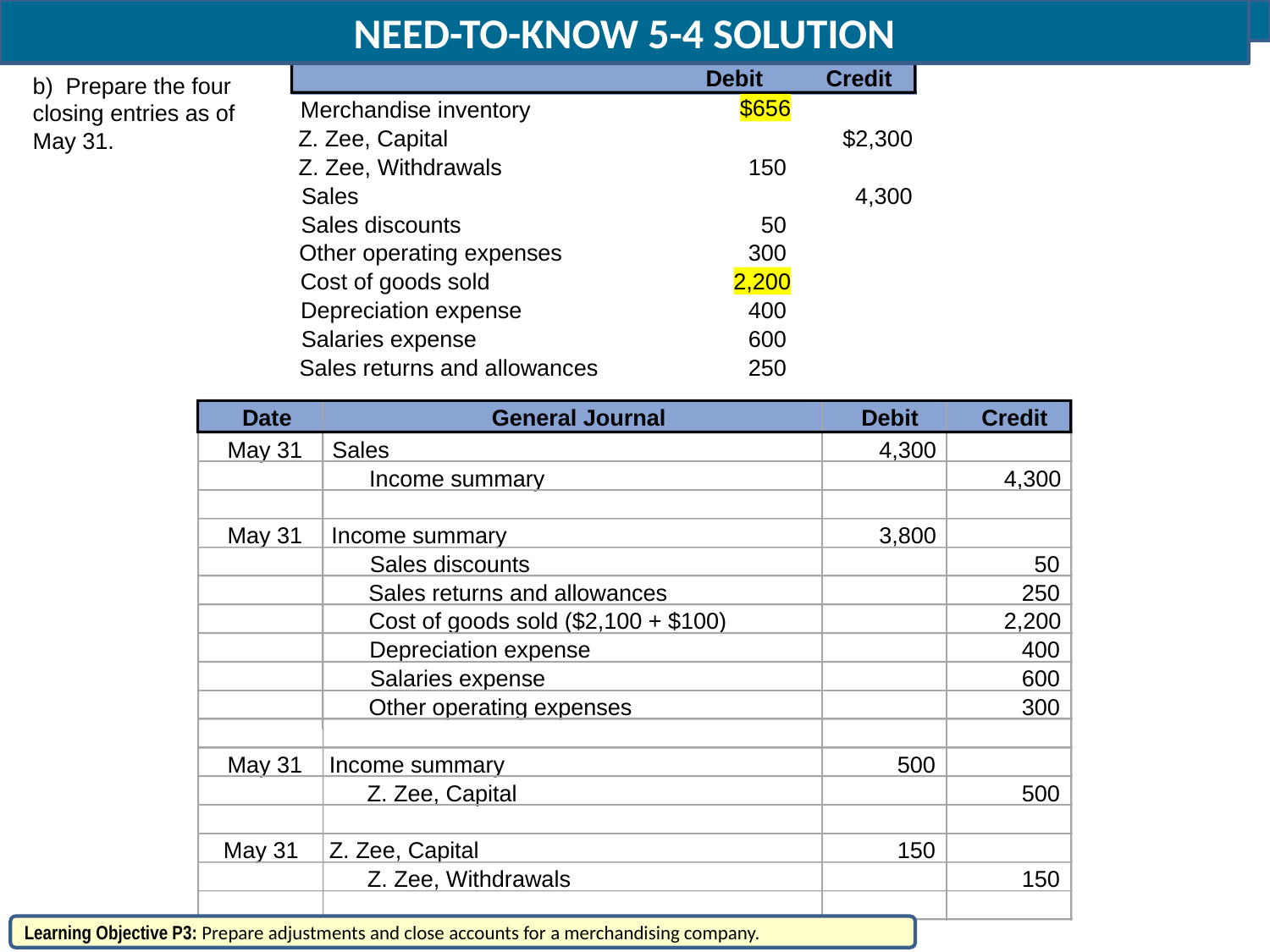

NEED-TO-KNOW 5-4 SOLUTION

Debit
Credit
b)  Prepare the four closing entries as of May 31.

$756
$656
Merchandise inventory
Z. Zee, Capital
$2,300
Z. Zee, Withdrawals
150
Sales
4,300
Sales discounts
50
Other operating expenses
300
Cost of goods sold
2,100
2,200
Depreciation expense
400
Salaries expense
600
Sales returns and allowances
250

Date
General Journal
Debit
Credit

May 31
Sales
4,300

Income summary
4,300

May 31
Income summary
3,800

Sales discounts
50

Sales returns and allowances
250

Cost of goods sold ($2,100 + $100)
2,200

Depreciation expense
400

Salaries expense
600

Other operating expenses
300

May 31
Income summary
500

Z. Zee, Capital
500

May 31
Z. Zee, Capital
150

Z. Zee, Withdrawals
150

Learning Objective P3: Prepare adjustments and close accounts for a merchandising company.